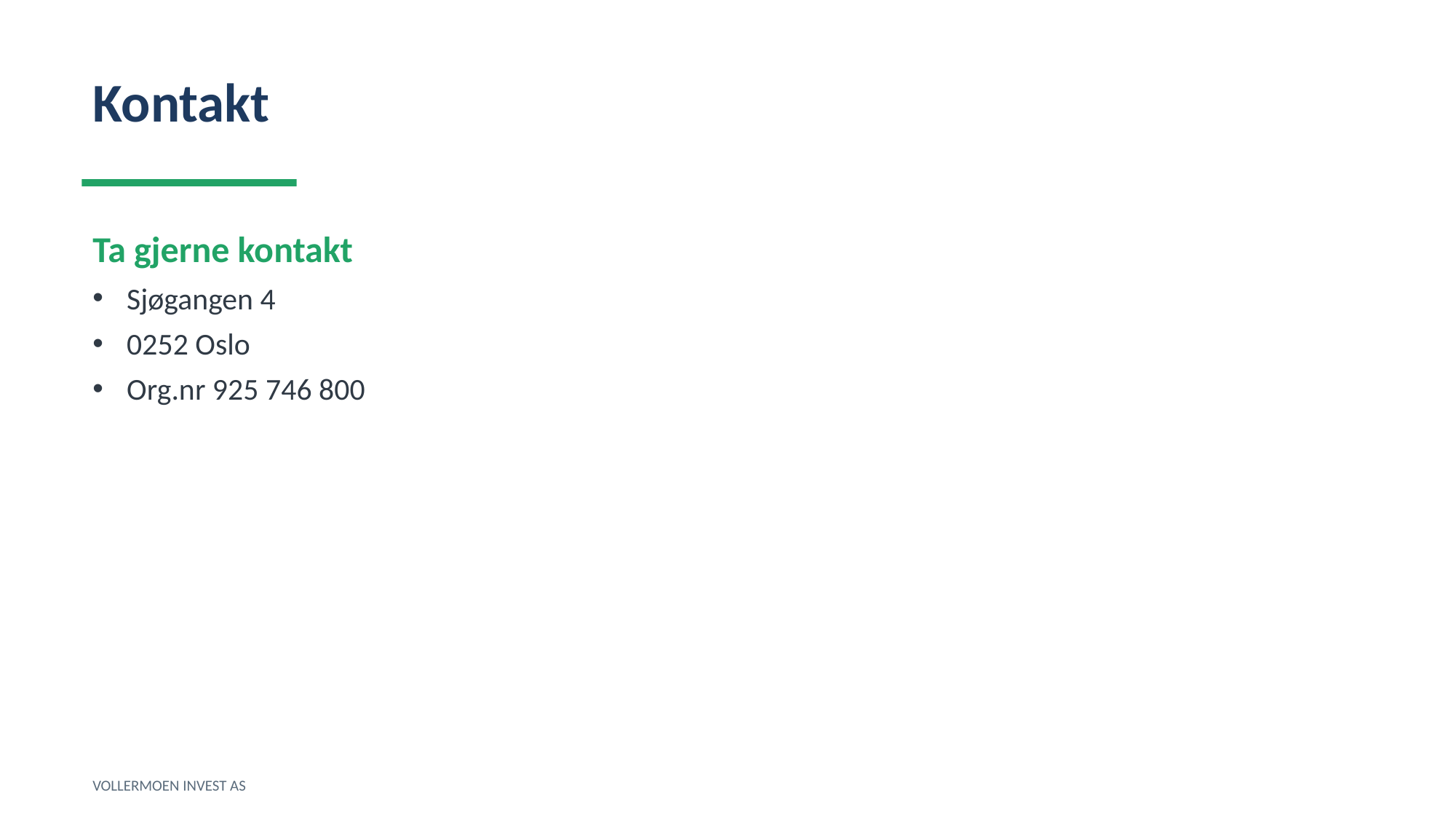

Kontakt

Ta gjerne kontakt
Sjøgangen 4
0252 Oslo
Org.nr 925 746 800
VOLLERMOEN INVEST AS